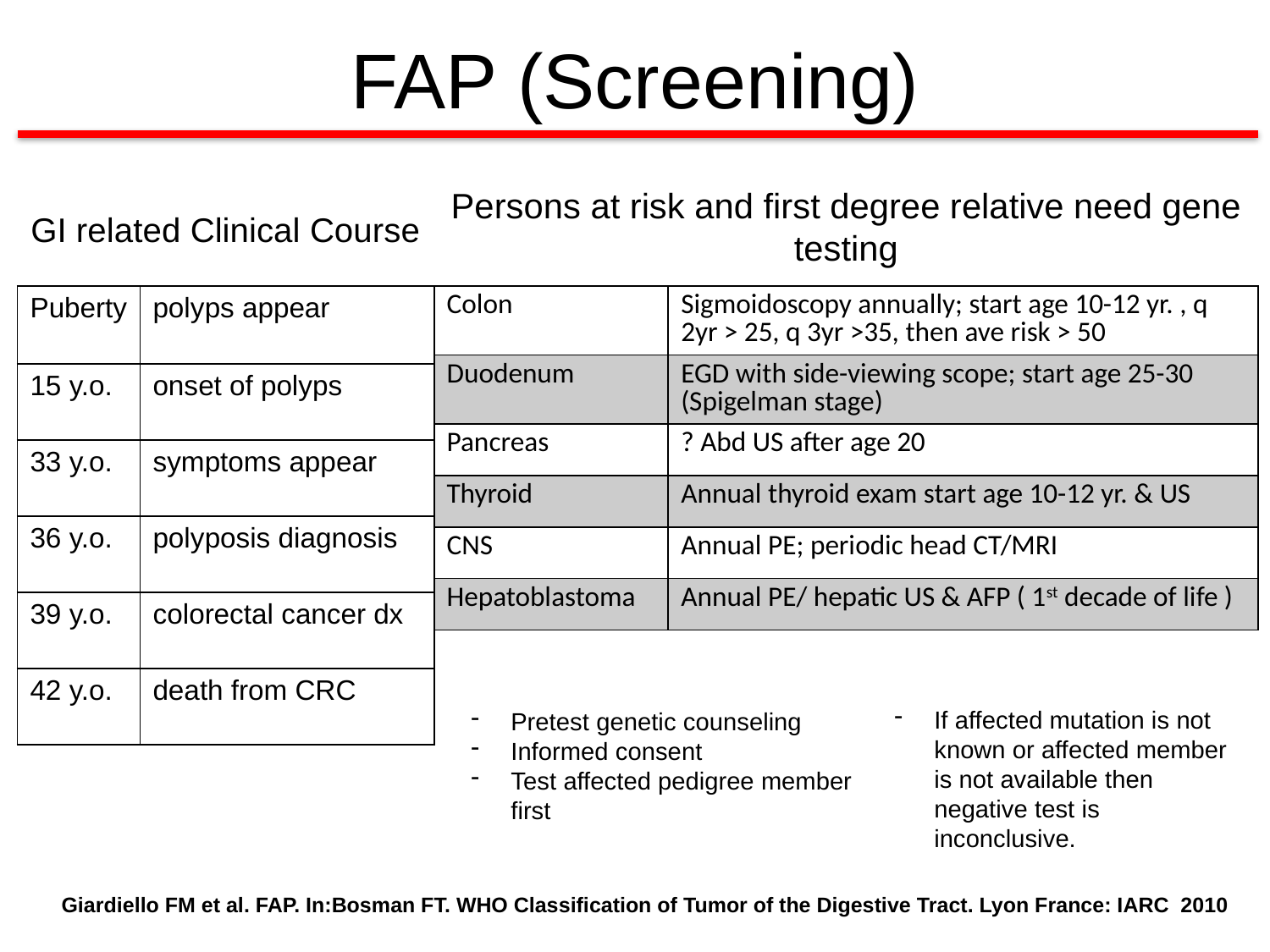

FAP (Screening)
Persons at risk and first degree relative need gene testing
GI related Clinical Course
| Puberty | polyps appear |
| --- | --- |
| 15 y.o. | onset of polyps |
| 33 y.o. | symptoms appear |
| 36 y.o. | polyposis diagnosis |
| 39 y.o. | colorectal cancer dx |
| 42 y.o. | death from CRC |
| Colon | Sigmoidoscopy annually; start age 10-12 yr. , q 2yr > 25, q 3yr >35, then ave risk > 50 |
| --- | --- |
| Duodenum | EGD with side-viewing scope; start age 25-30 (Spigelman stage) |
| Pancreas | ? Abd US after age 20 |
| Thyroid | Annual thyroid exam start age 10-12 yr. & US |
| CNS | Annual PE; periodic head CT/MRI |
| Hepatoblastoma | Annual PE/ hepatic US & AFP ( 1st decade of life ) |
If affected mutation is not known or affected member is not available then negative test is inconclusive.
Pretest genetic counseling
Informed consent
Test affected pedigree member first

Giardiello FM et al. FAP. In:Bosman FT. WHO Classification of Tumor of the Digestive Tract. Lyon France: IARC  2010